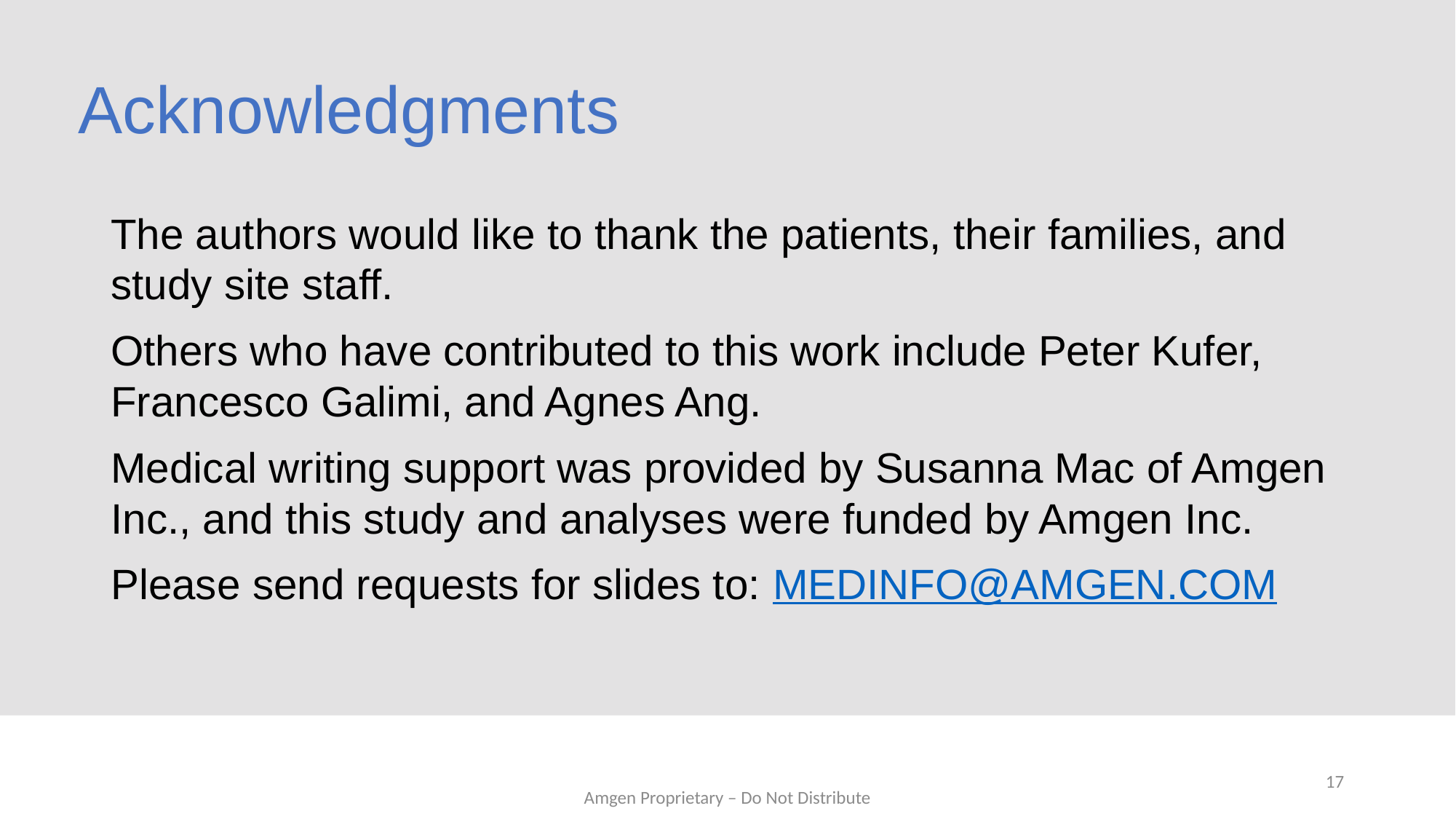

# Acknowledgments
The authors would like to thank the patients, their families, and study site staff.
Others who have contributed to this work include Peter Kufer, Francesco Galimi, and Agnes Ang.
Medical writing support was provided by Susanna Mac of Amgen Inc., and this study and analyses were funded by Amgen Inc.
Please send requests for slides to: medinfo@amgen.com

17
Amgen Proprietary – Do Not Distribute